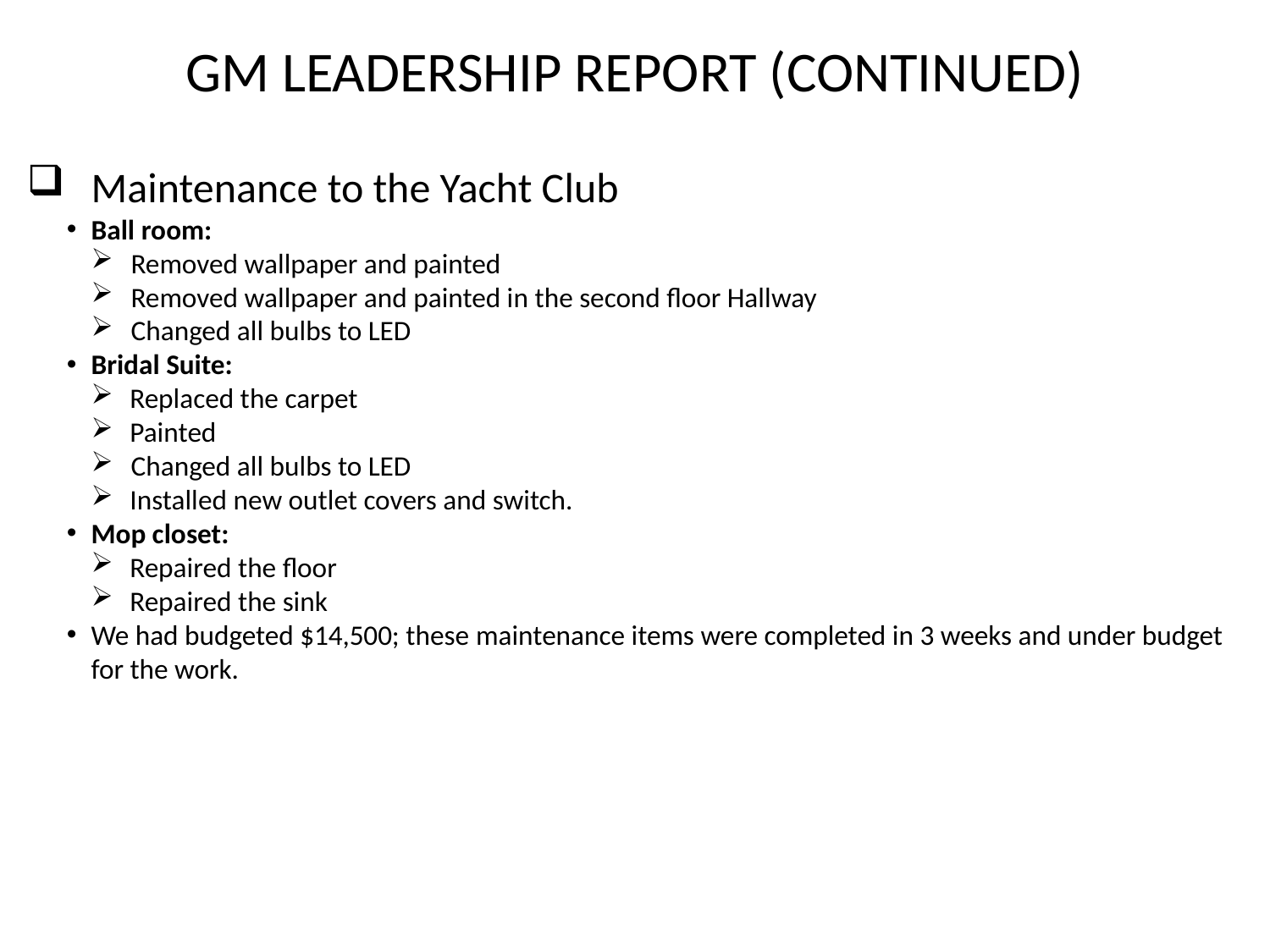

GM LEADERSHIP REPORT (continued)
Maintenance to the Yacht Club
Ball room:
Removed wallpaper and painted
Removed wallpaper and painted in the second floor Hallway
Changed all bulbs to LED
Bridal Suite:
Replaced the carpet
Painted
Changed all bulbs to LED
Installed new outlet covers and switch.
Mop closet:
Repaired the floor
Repaired the sink
We had budgeted $14,500; these maintenance items were completed in 3 weeks and under budget for the work.